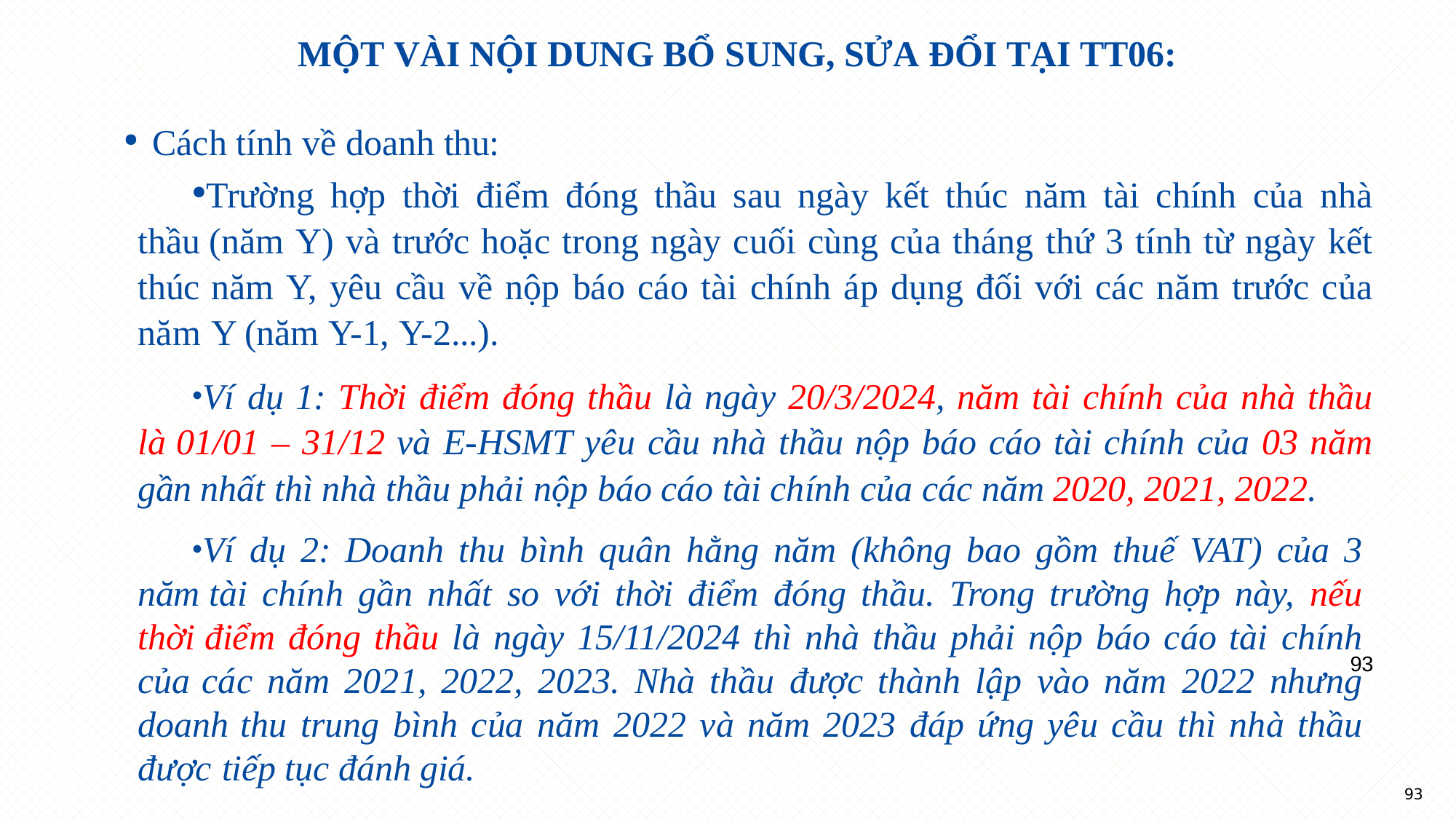

MỘT VÀI NỘI DUNG BỔ SUNG, SỬA ĐỔI TẠI TT06:

Cách tính về doanh thu:
Trường hợp thời điểm đóng thầu sau ngày kết thúc năm tài chính của nhà thầu (năm Y) và trước hoặc trong ngày cuối cùng của tháng thứ 3 tính từ ngày kết thúc năm Y, yêu cầu về nộp báo cáo tài chính áp dụng đối với các năm trước của năm Y (năm Y-1, Y-2...).
Ví dụ 1: Thời điểm đóng thầu là ngày 20/3/2024, năm tài chính của nhà thầu là 01/01 – 31/12 và E-HSMT yêu cầu nhà thầu nộp báo cáo tài chính của 03 năm gần nhất thì nhà thầu phải nộp báo cáo tài chính của các năm 2020, 2021, 2022.
Ví dụ 2: Doanh thu bình quân hằng năm (không bao gồm thuế VAT) của 3 năm tài chính gần nhất so với thời điểm đóng thầu. Trong trường hợp này, nếu thời điểm đóng thầu là ngày 15/11/2024 thì nhà thầu phải nộp báo cáo tài chính của các năm 2021, 2022, 2023. Nhà thầu được thành lập vào năm 2022 nhưng doanh thu trung bình của năm 2022 và năm 2023 đáp ứng yêu cầu thì nhà thầu được tiếp tục đánh giá.
93
93